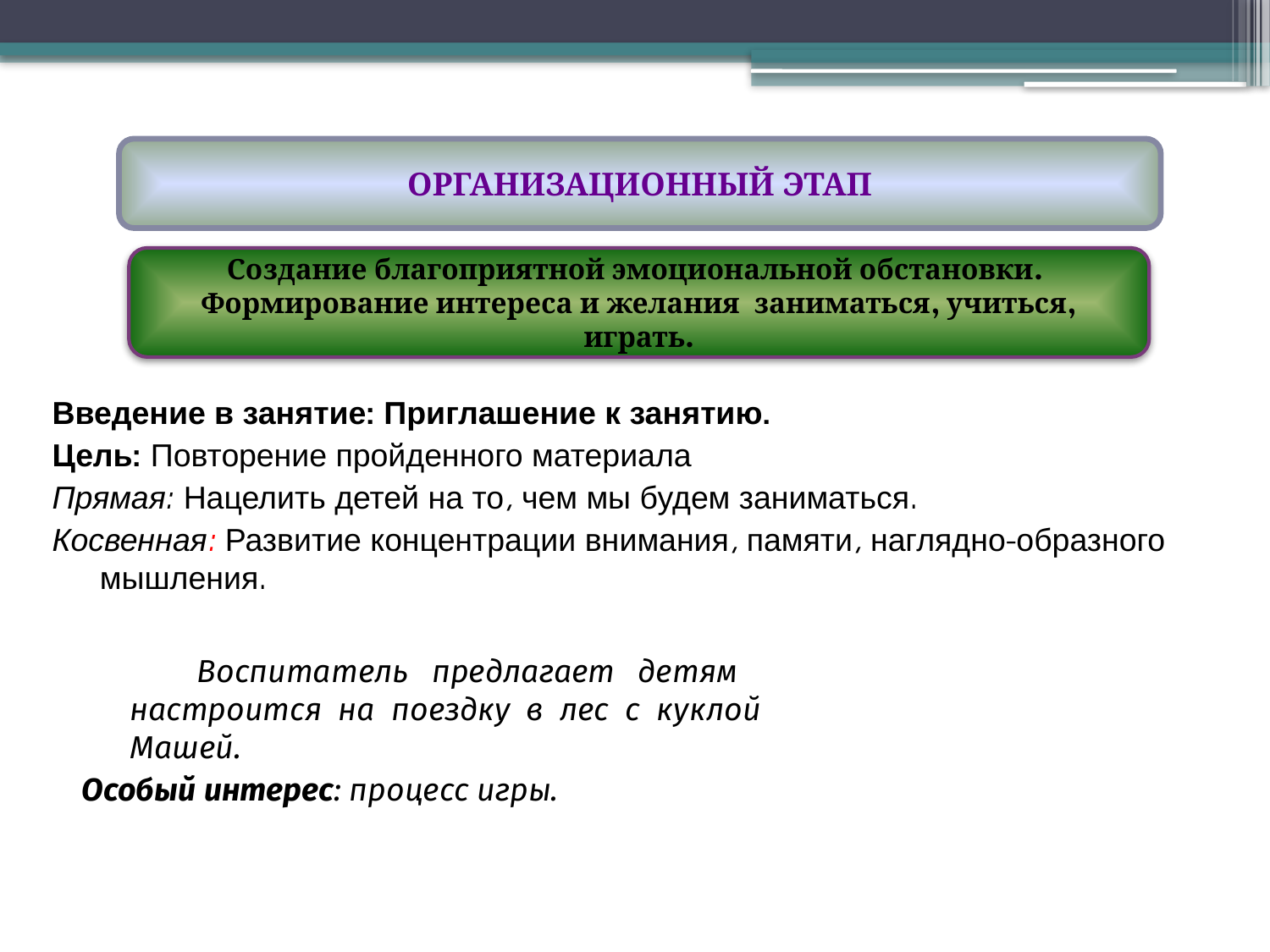

ОРГАНИЗАЦИОННЫЙ ЭТАП
Создание благоприятной эмоциональной обстановки.
Формирование интереса и желания  заниматься, учиться, играть.
Введение в занятие: Приглашение к занятию.
Цель: Повторение пройденного материала
Прямая: Нацелить детей на то, чем мы будем заниматься.
Косвенная: Развитие концентрации внимания, памяти, наглядно-образного мышления.
     Воспитатель предлагает детям  настроится на поездку в лес с куклой Машей.
Особый интерес: процесс игры.